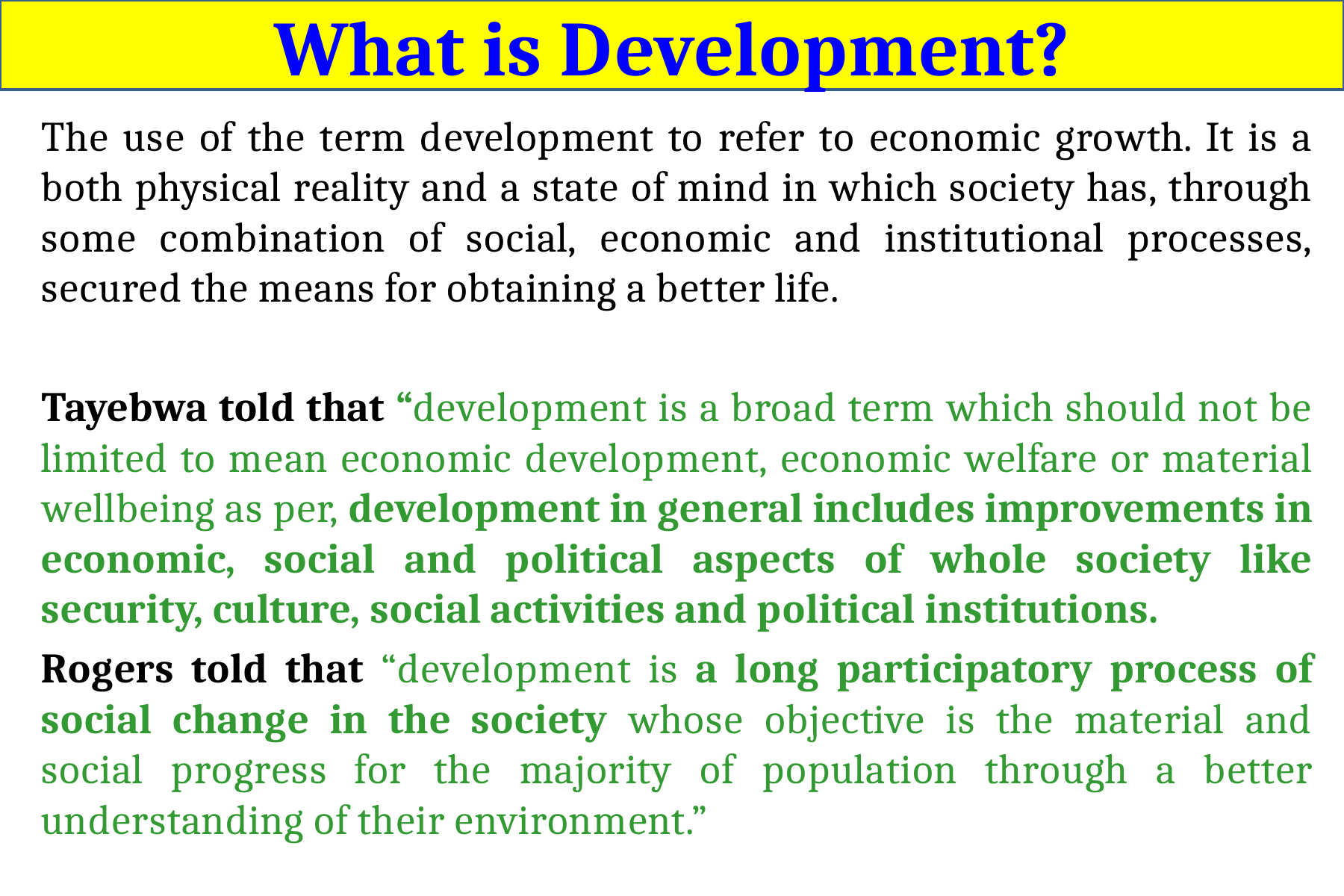

What is Development?
The use of the term development to refer to economic growth. It is a both physical reality and a state of mind in which society has, through some combination of social, economic and institutional processes, secured the means for obtaining a better life.

Tayebwa told that “development is a broad term which should not be limited to mean economic development, economic welfare or material wellbeing as per, development in general includes improvements in economic, social and political aspects of whole society like security, culture, social activities and political institutions.
Rogers told that “development is a long participatory process of social change in the society whose objective is the material and social progress for the majority of population through a better understanding of their environment.”